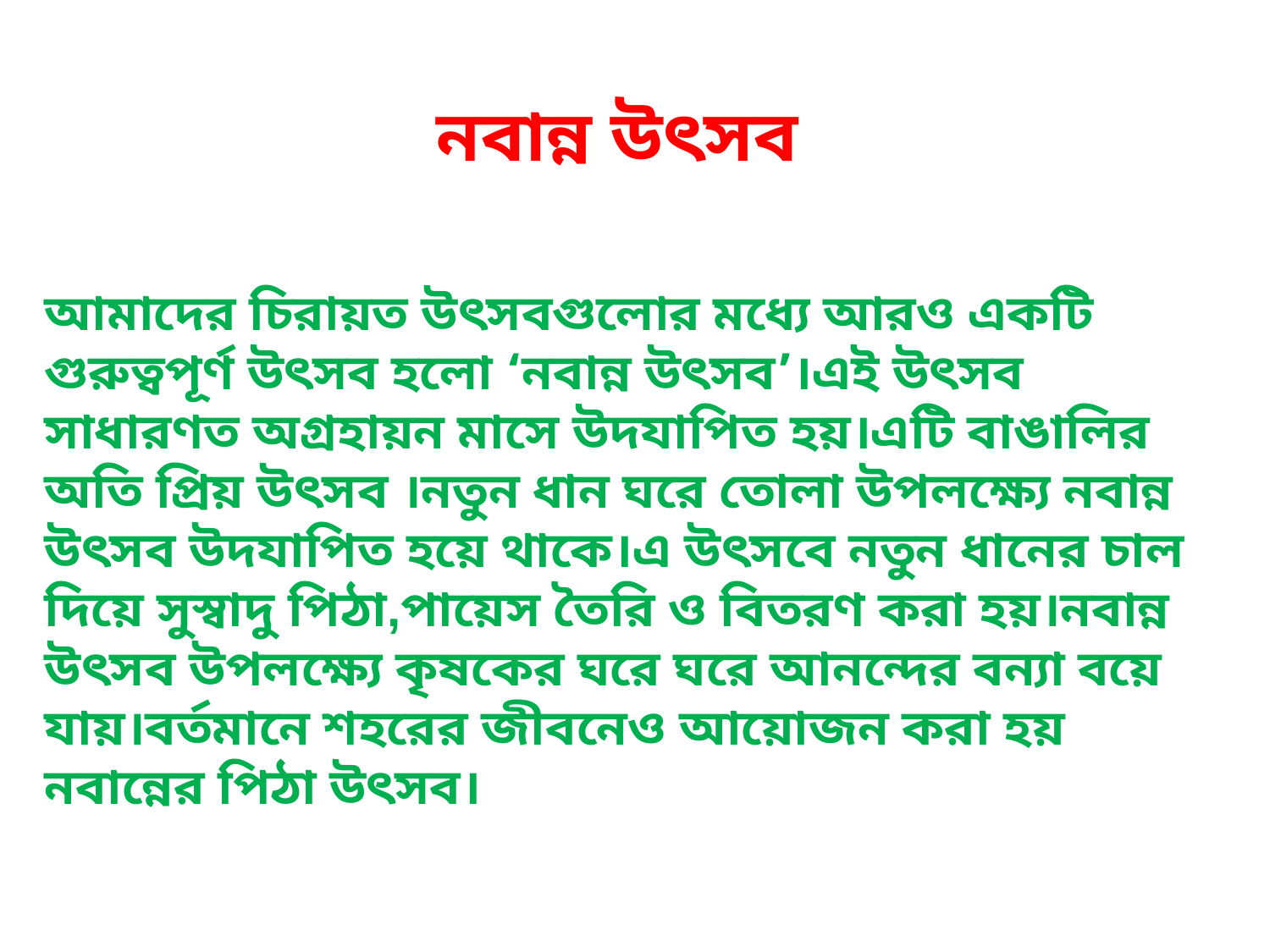

নবান্ন উৎসব
আমাদের চিরায়ত উৎসবগুলোর মধ্যে আরও একটি গুরুত্বপূর্ণ উৎসব হলো ‘নবান্ন উৎসব’।এই উৎসব সাধারণত অগ্রহায়ন মাসে উদযাপিত হয়।এটি বাঙালির অতি প্রিয় উৎসব ।নতুন ধান ঘরে তোলা উপলক্ষ্যে নবান্ন উৎসব উদযাপিত হয়ে থাকে।এ উৎসবে নতুন ধানের চাল দিয়ে সুস্বাদু পিঠা,পায়েস তৈরি ও বিতরণ করা হয়।নবান্ন উৎসব উপলক্ষ্যে কৃষকের ঘরে ঘরে আনন্দের বন্যা বয়ে যায়।বর্তমানে শহরের জীবনেও আয়োজন করা হয় নবান্নের পিঠা উৎসব।